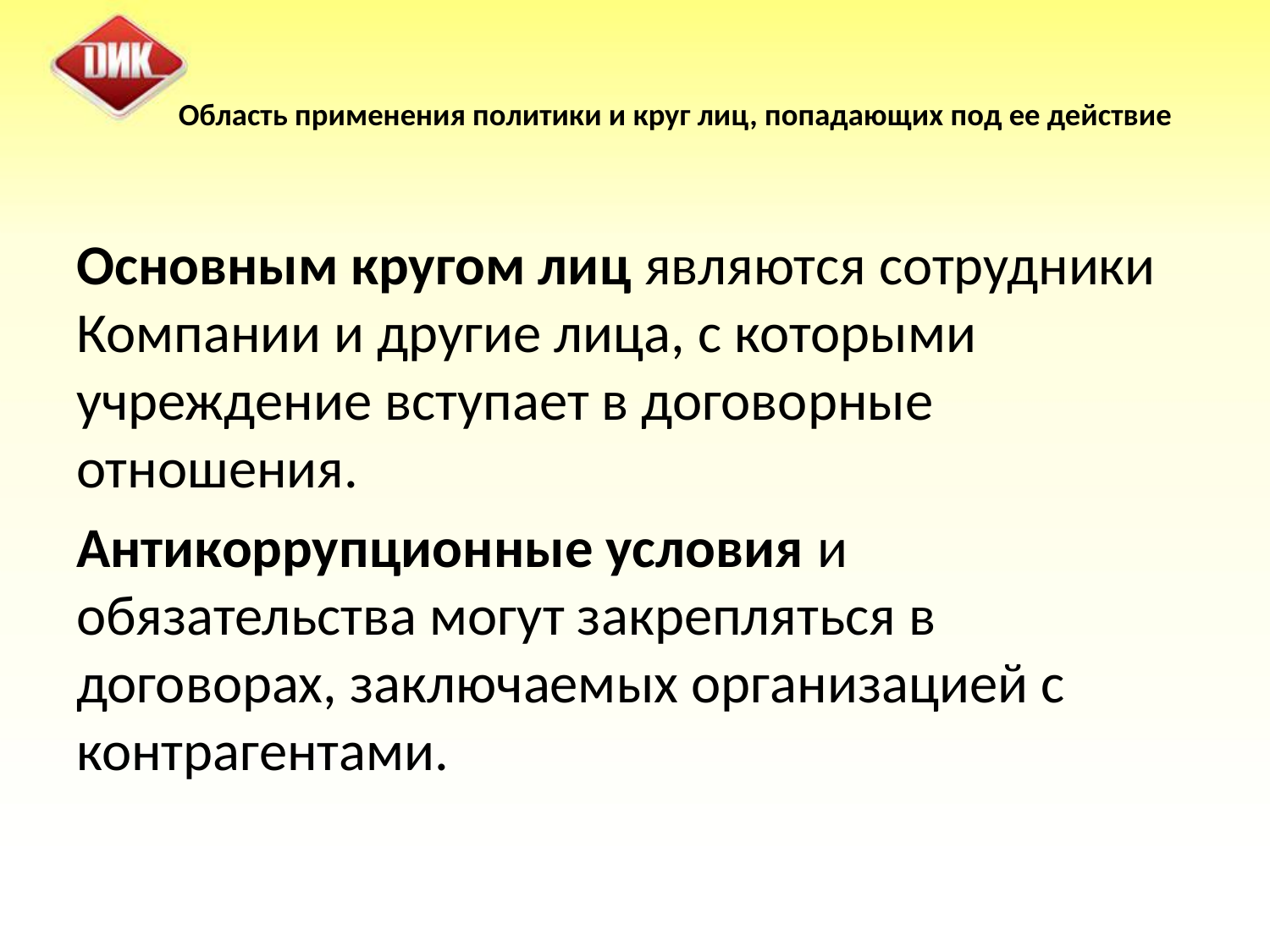

# Область применения политики и круг лиц, попадающих под ее действие
Основным кругом лиц являются сотрудники Компании и другие лица, с которыми учреждение вступает в договорные отношения.
Антикоррупционные условия и обязательства могут закрепляться в договорах, заключаемых организацией с контрагентами.